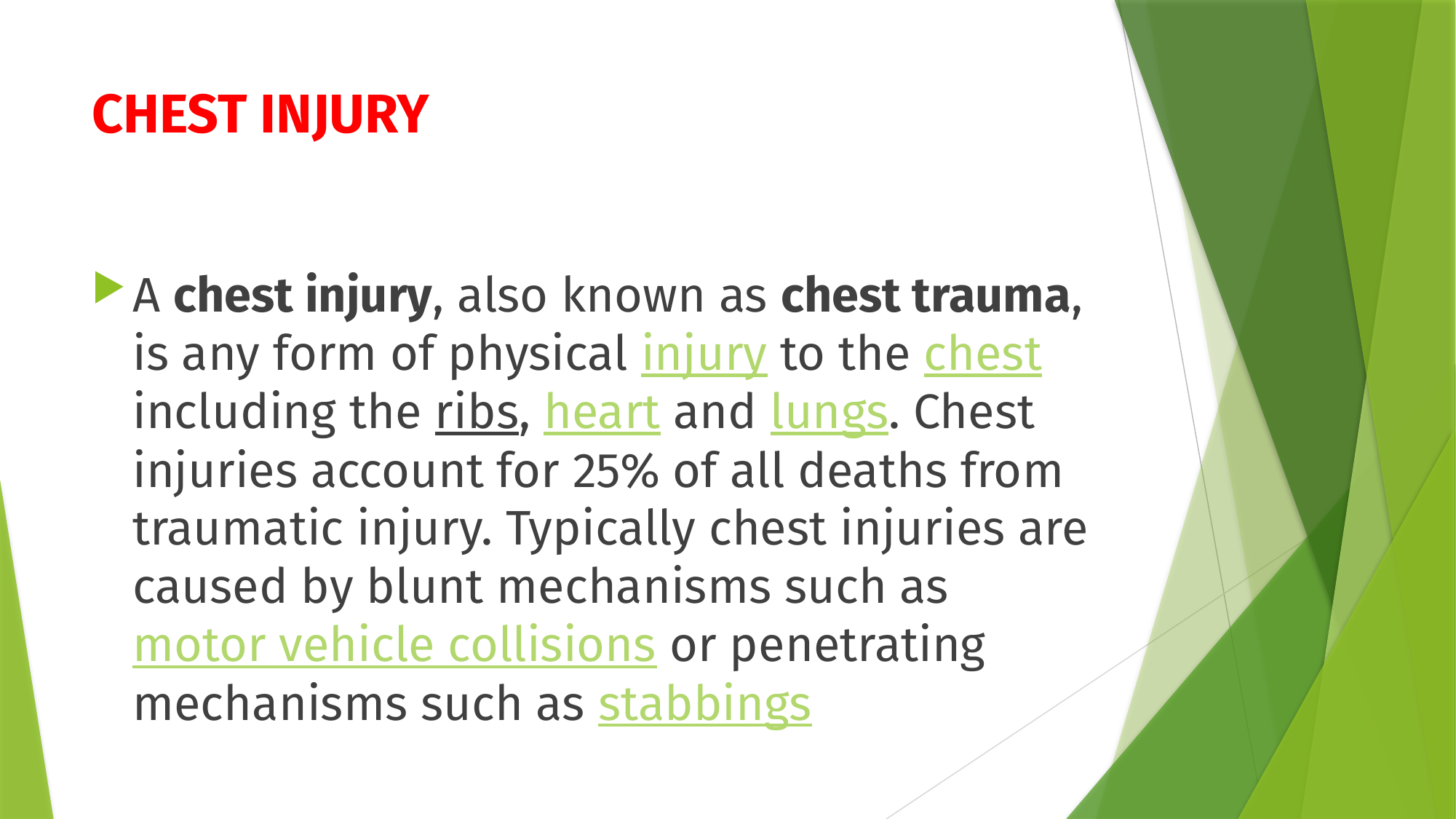

# CHEST INJURY
A chest injury, also known as chest trauma, is any form of physical injury to the chest including the ribs, heart and lungs. Chest injuries account for 25% of all deaths from traumatic injury. Typically chest injuries are caused by blunt mechanisms such as motor vehicle collisions or penetrating mechanisms such as stabbings